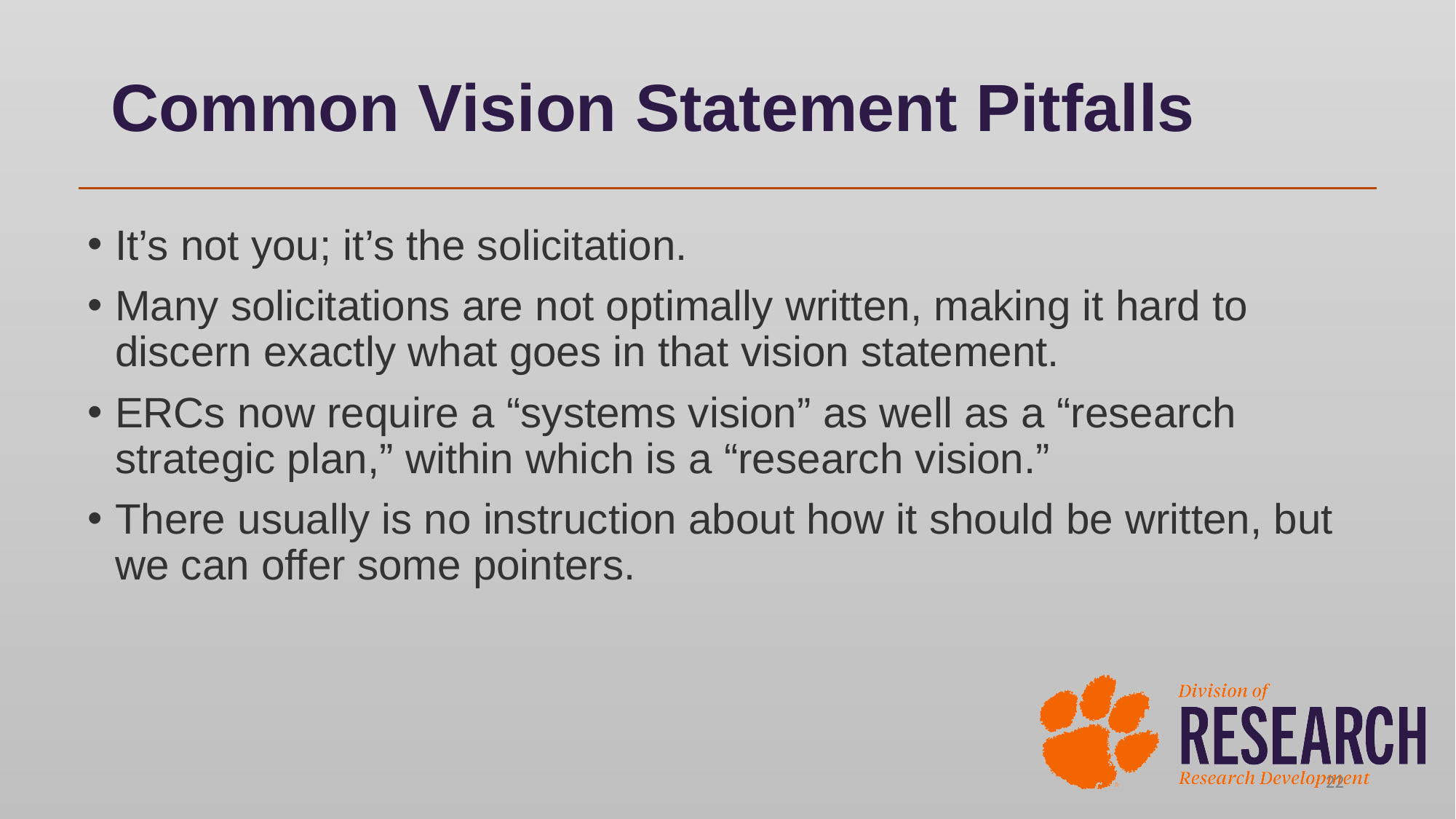

# Common Vision Statement Pitfalls
It’s not you; it’s the solicitation.
Many solicitations are not optimally written, making it hard to discern exactly what goes in that vision statement.
ERCs now require a “systems vision” as well as a “research strategic plan,” within which is a “research vision.”
There usually is no instruction about how it should be written, but we can offer some pointers.

22